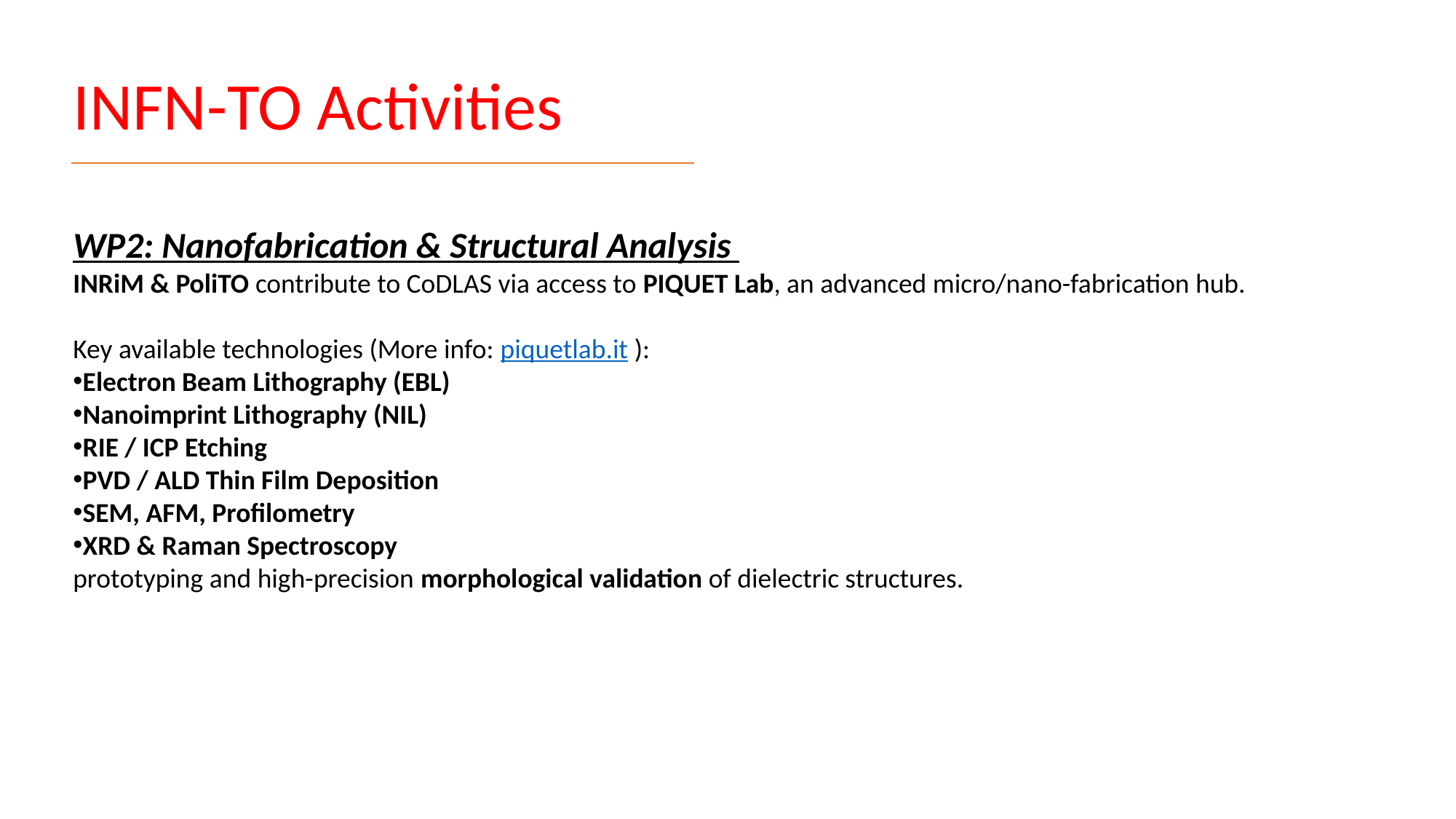

# INFN-TO Activities
WP2: Nanofabrication & Structural Analysis
INRiM & PoliTO contribute to CoDLAS via access to PIQUET Lab, an advanced micro/nano-fabrication hub.

Key available technologies (More info: piquetlab.it ):
Electron Beam Lithography (EBL)
Nanoimprint Lithography (NIL)
RIE / ICP Etching
PVD / ALD Thin Film Deposition
SEM, AFM, Profilometry
XRD & Raman Spectroscopy
prototyping and high-precision morphological validation of dielectric structures.